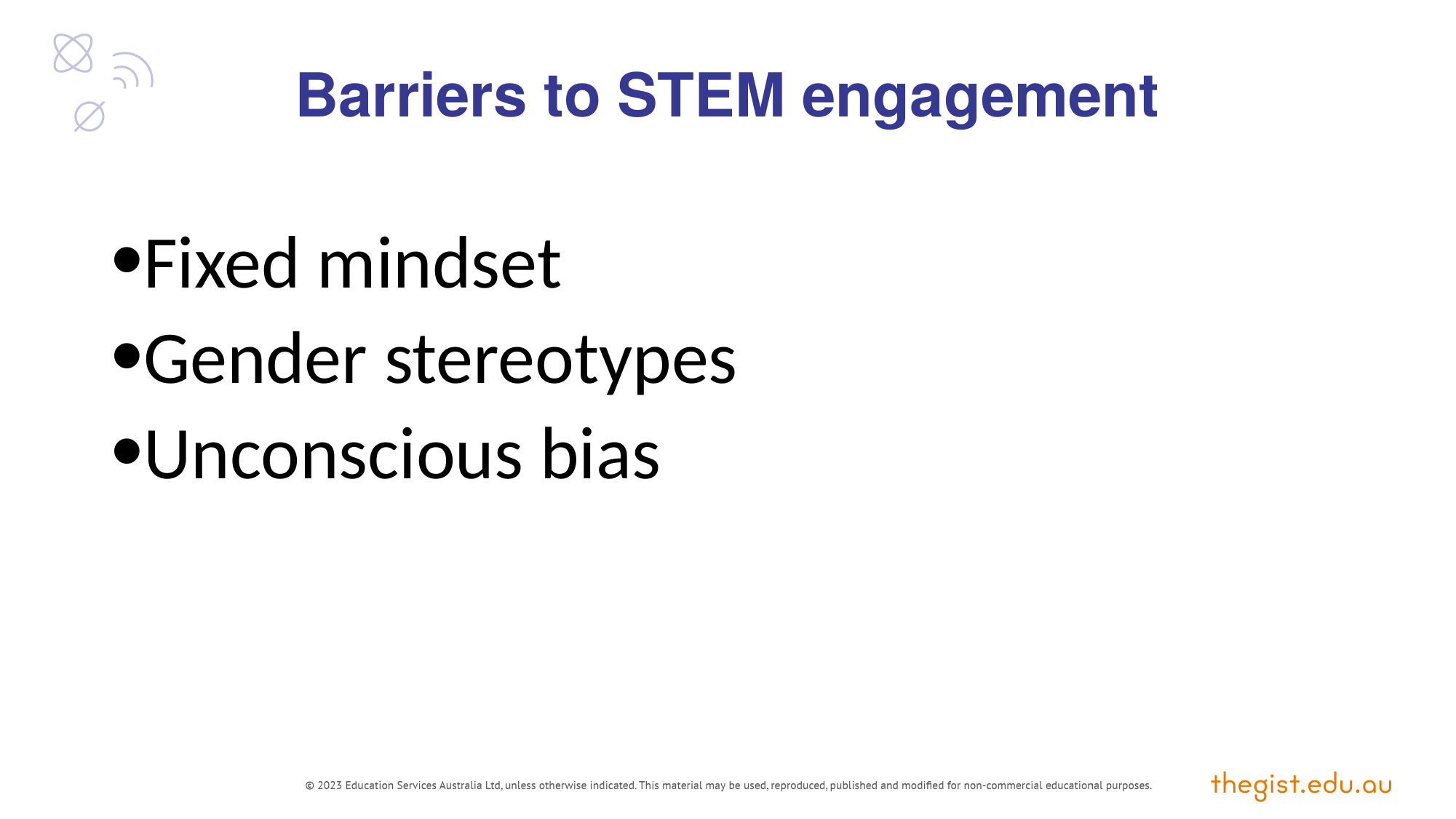

Barriers to STEM engagement
Fixed mindset
Gender stereotypes
Unconscious bias